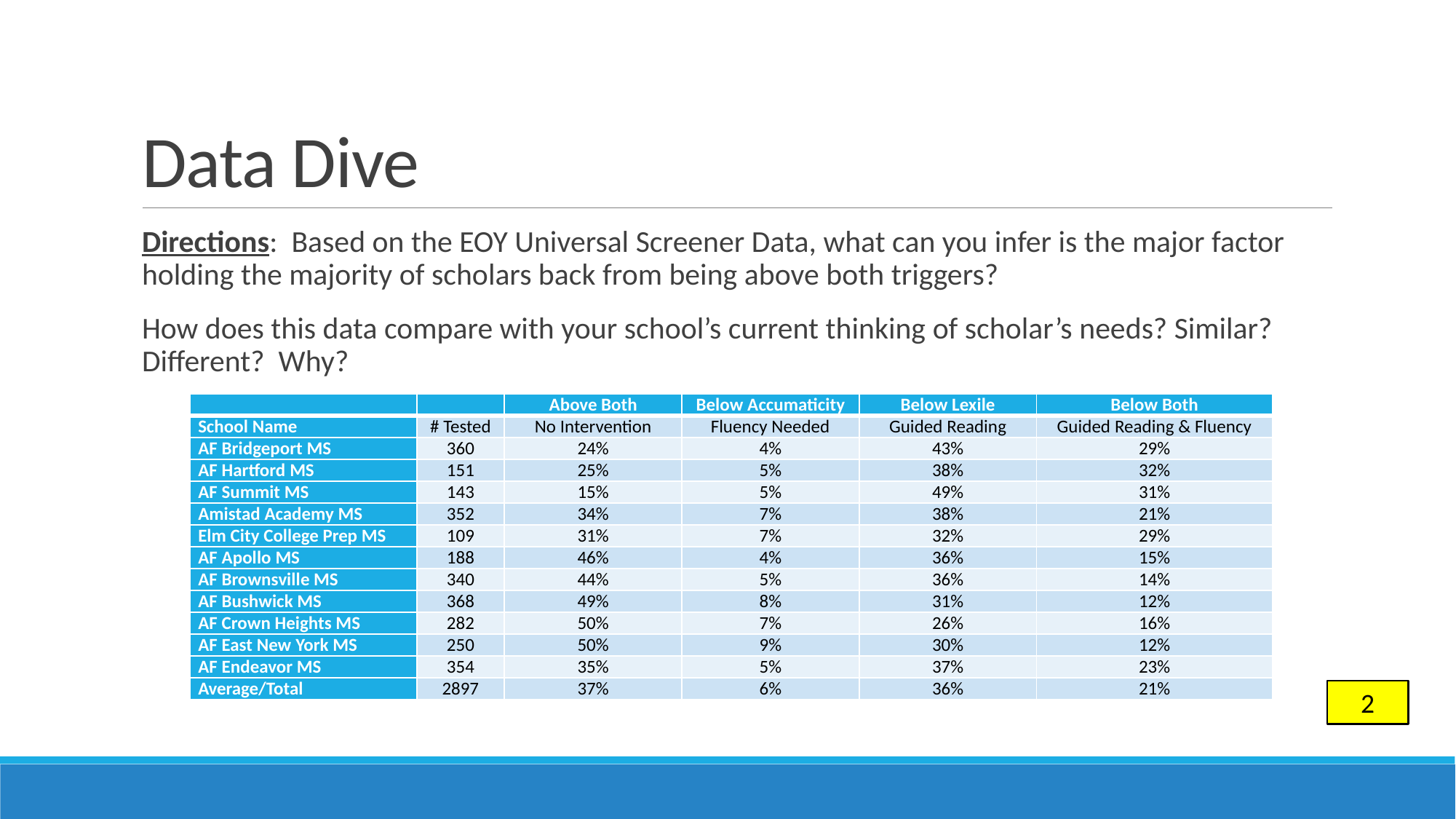

# Data Dive
Directions:  Based on the EOY Universal Screener Data, what can you infer is the major factor holding the majority of scholars back from being above both triggers?
How does this data compare with your school’s current thinking of scholar’s needs? Similar?  Different?  Why?

|  |  | Above Both | Below Accumaticity | Below Lexile | Below Both |
| --- | --- | --- | --- | --- | --- |
| School Name | # Tested | No Intervention | Fluency Needed | Guided Reading | Guided Reading & Fluency |
| AF Bridgeport MS | 360 | 24% | 4% | 43% | 29% |
| AF Hartford MS | 151 | 25% | 5% | 38% | 32% |
| AF Summit MS | 143 | 15% | 5% | 49% | 31% |
| Amistad Academy MS | 352 | 34% | 7% | 38% | 21% |
| Elm City College Prep MS | 109 | 31% | 7% | 32% | 29% |
| AF Apollo MS | 188 | 46% | 4% | 36% | 15% |
| AF Brownsville MS | 340 | 44% | 5% | 36% | 14% |
| AF Bushwick MS | 368 | 49% | 8% | 31% | 12% |
| AF Crown Heights MS | 282 | 50% | 7% | 26% | 16% |
| AF East New York MS | 250 | 50% | 9% | 30% | 12% |
| AF Endeavor MS | 354 | 35% | 5% | 37% | 23% |
| Average/Total | 2897 | 37% | 6% | 36% | 21% |
2